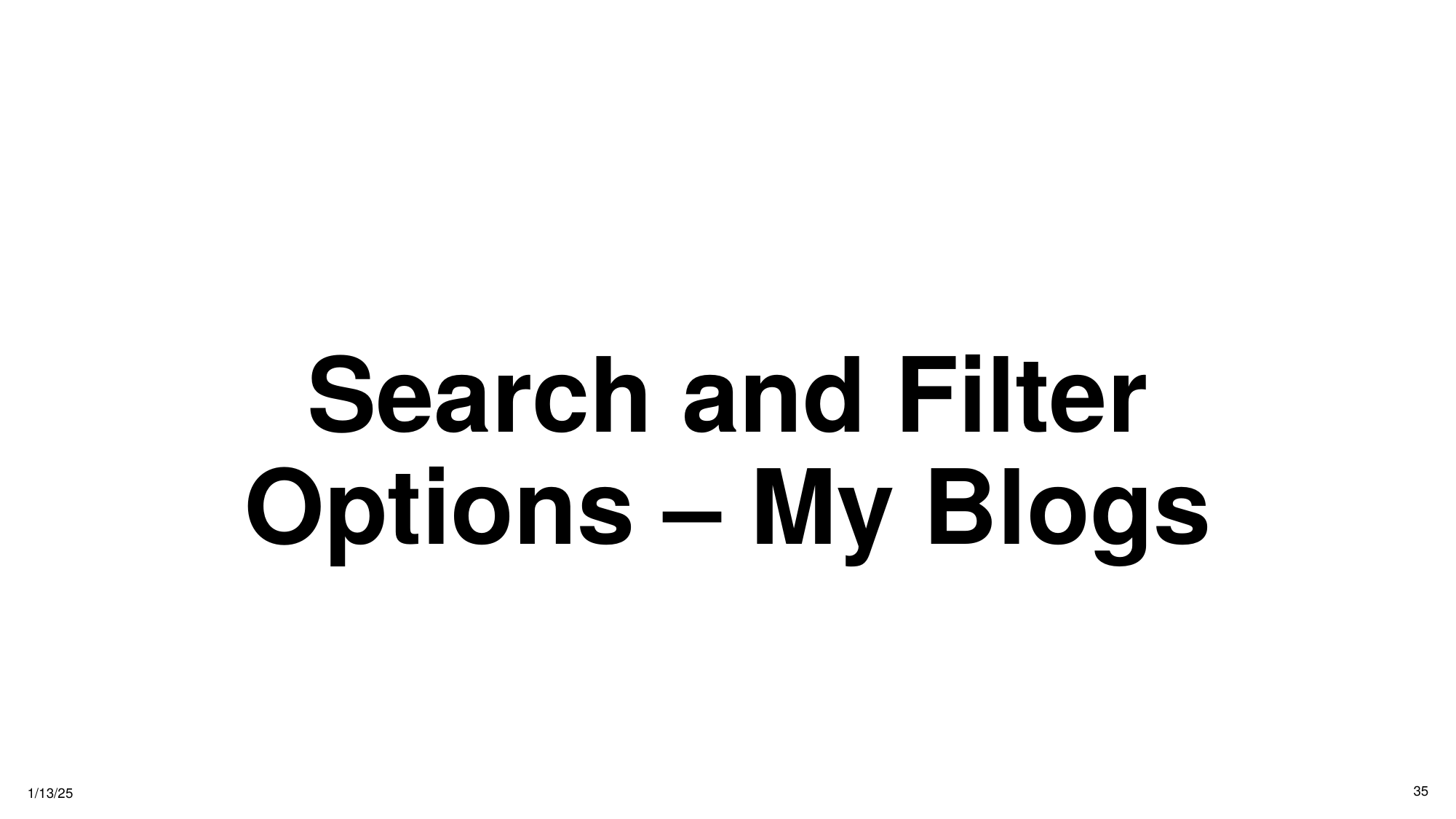

# Search and Filter Options – My Blogs

1/13/25

35